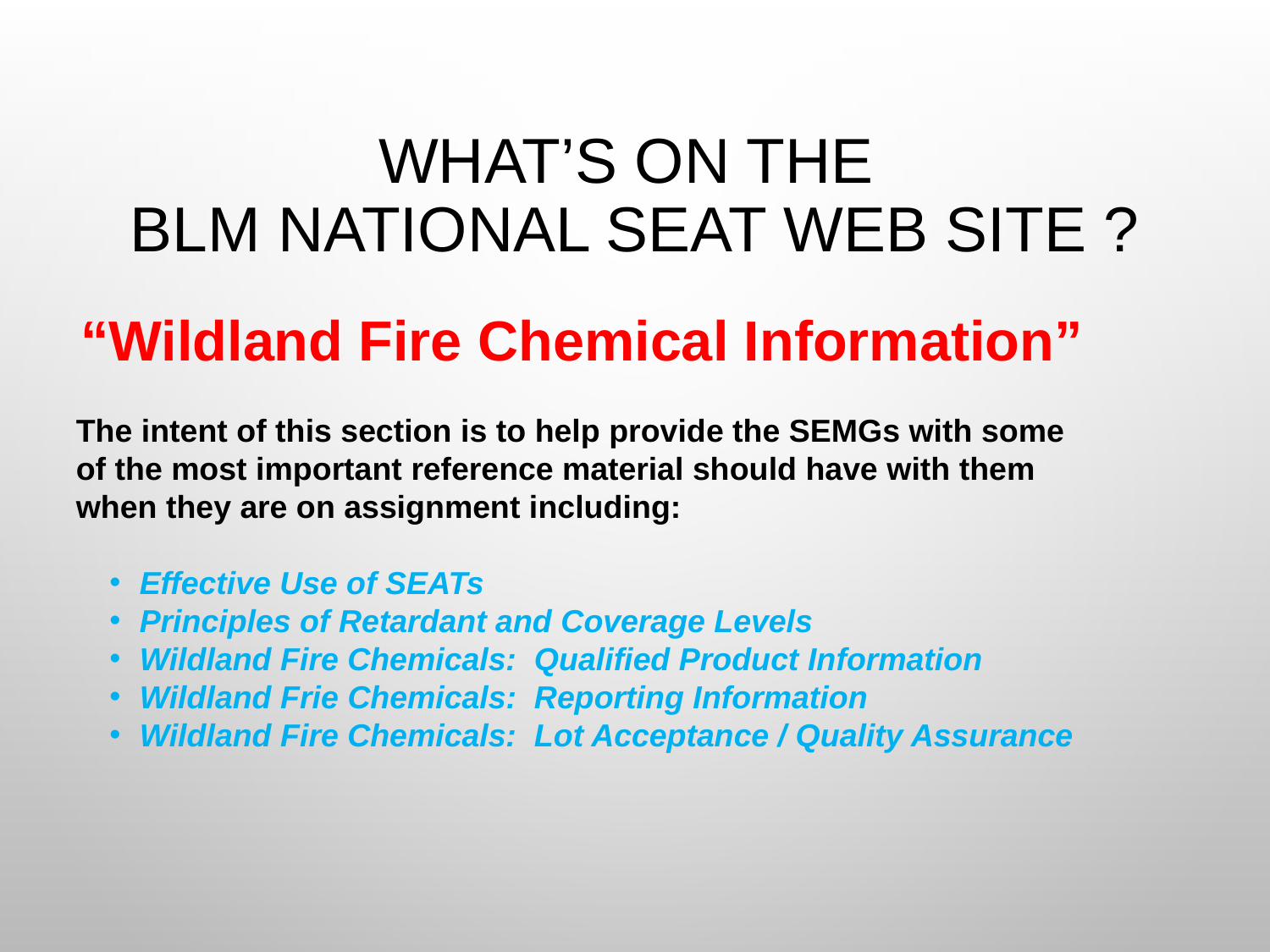

# What’s on the BLM National SEAT Web Site ?

“Wildland Fire Chemical Information”

The intent of this section is to help provide the SEMGs with some of the most important reference material should have with them when they are on assignment including:

Effective Use of SEATs
Principles of Retardant and Coverage Levels
Wildland Fire Chemicals:  Qualified Product Information
Wildland Frie Chemicals:  Reporting Information
Wildland Fire Chemicals:  Lot Acceptance / Quality Assurance